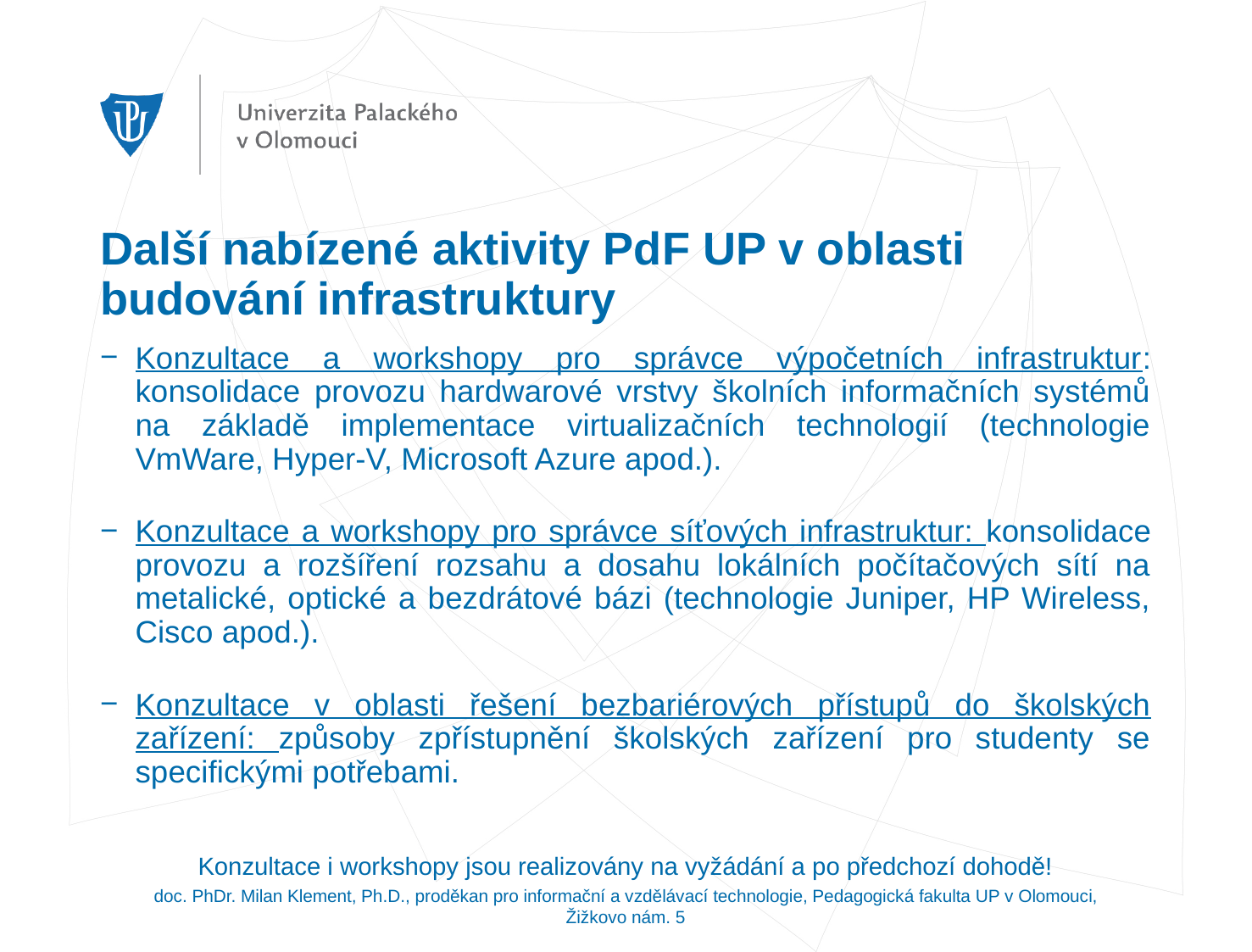

# Další nabízené aktivity PdF UP v oblasti budování infrastruktury
Konzultace a workshopy pro správce výpočetních infrastruktur: konsolidace provozu hardwarové vrstvy školních informačních systémů na základě implementace virtualizačních technologií (technologie VmWare, Hyper-V, Microsoft Azure apod.).

Konzultace a workshopy pro správce síťových infrastruktur: konsolidace provozu a rozšíření rozsahu a dosahu lokálních počítačových sítí na metalické, optické a bezdrátové bázi (technologie Juniper, HP Wireless, Cisco apod.).

Konzultace v oblasti řešení bezbariérových přístupů do školských zařízení: způsoby zpřístupnění školských zařízení pro studenty se specifickými potřebami.

Konzultace i workshopy jsou realizovány na vyžádání a po předchozí dohodě!
doc. PhDr. Milan Klement, Ph.D., proděkan pro informační a vzdělávací technologie, Pedagogická fakulta UP v Olomouci, Žižkovo nám. 5